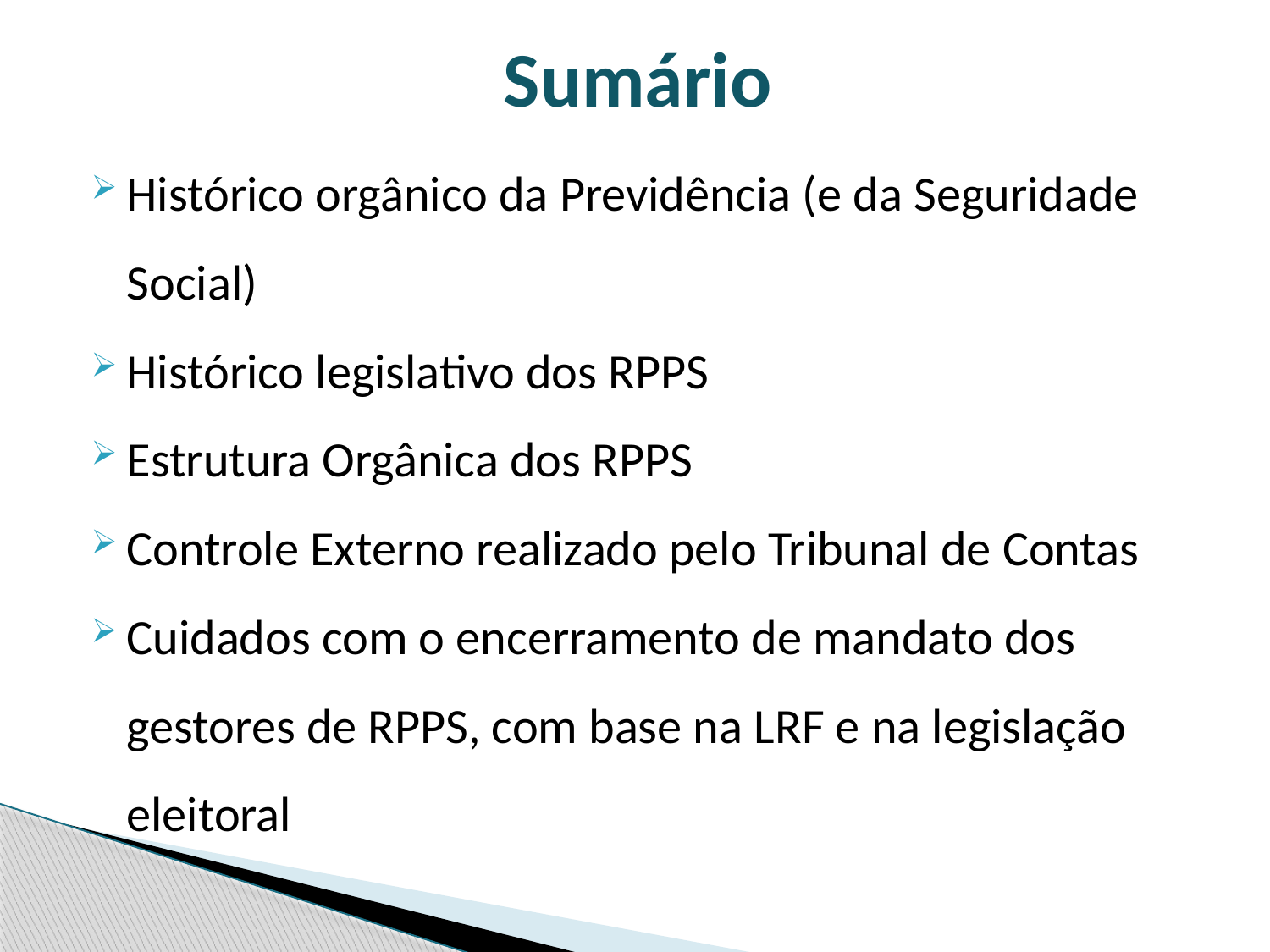

# Sumário
Histórico orgânico da Previdência (e da Seguridade Social)
Histórico legislativo dos RPPS
Estrutura Orgânica dos RPPS
Controle Externo realizado pelo Tribunal de Contas
Cuidados com o encerramento de mandato dos gestores de RPPS, com base na LRF e na legislação eleitoral